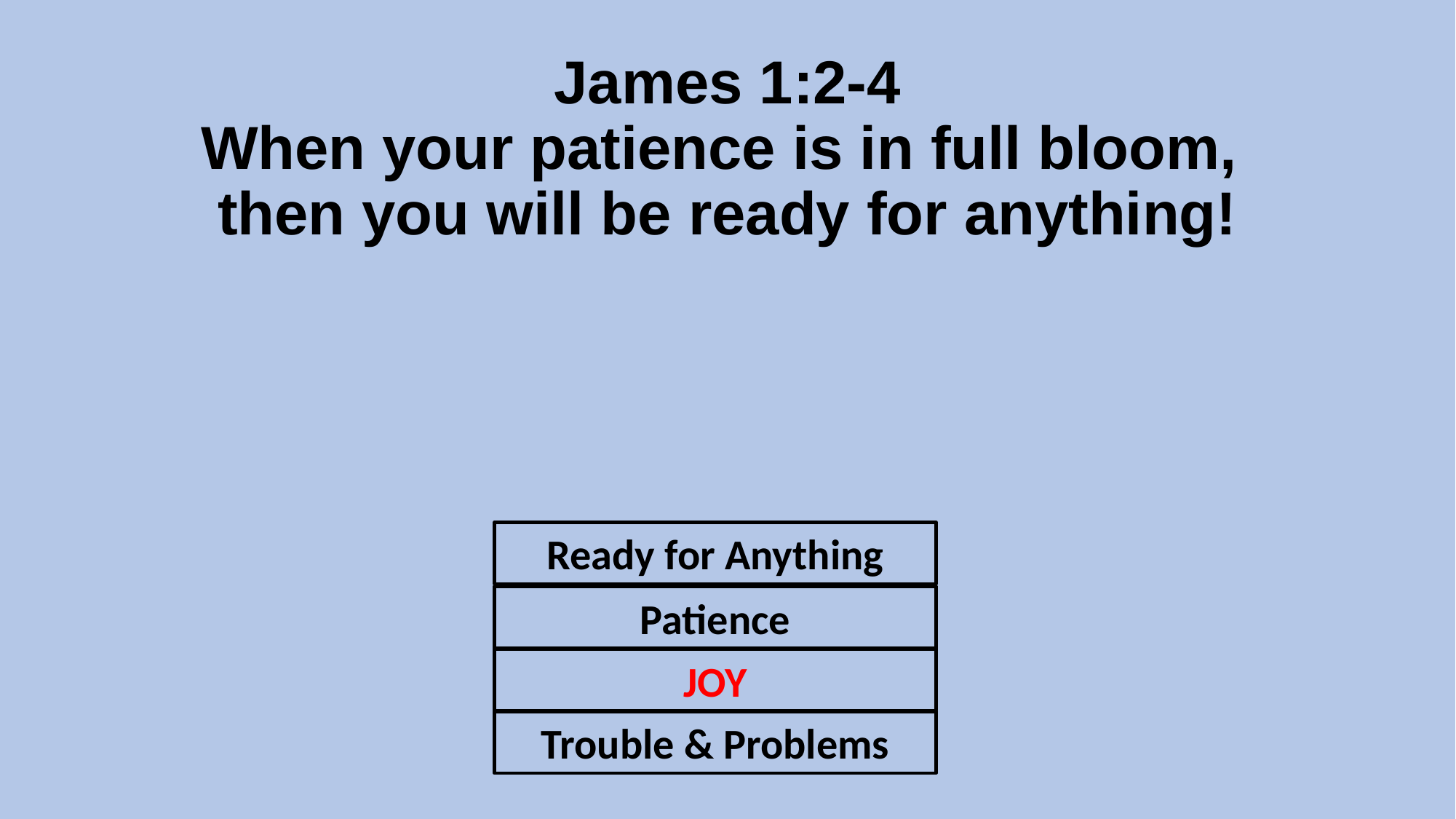

# James 1:2-4 When your patience is in full bloom, then you will be ready for anything!
Ready for Anything
Patience
JOY
Trouble & Problems